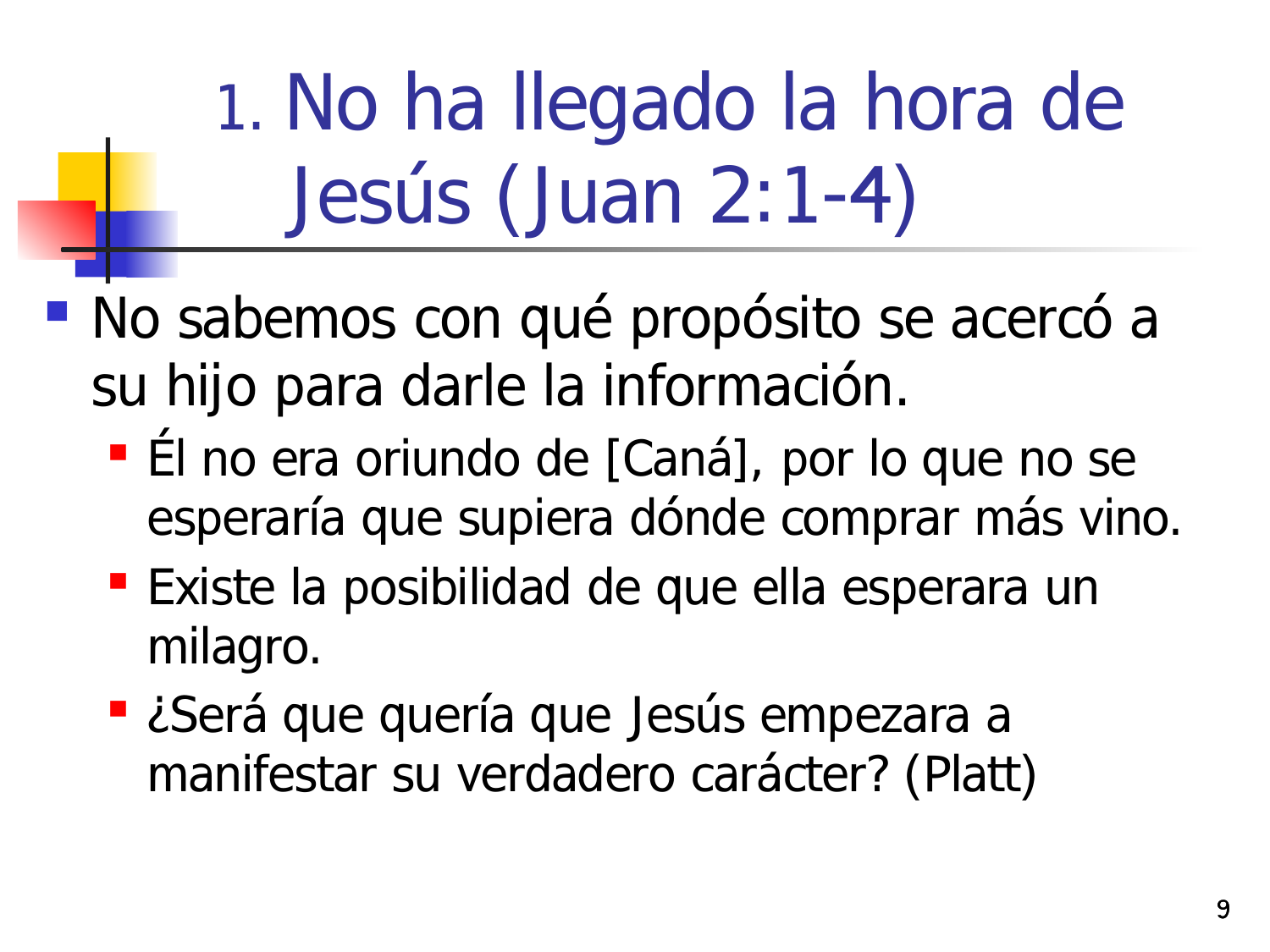

# No ha llegado la hora de Jesús (Juan 2:1-4)
No sabemos con qué propósito se acercó a su hijo para darle la información.
Él no era oriundo de [Caná], por lo que no se esperaría que supiera dónde comprar más vino.
Existe la posibilidad de que ella esperara un milagro.
¿Será que quería que Jesús empezara a manifestar su verdadero carácter? (Platt)

9
9